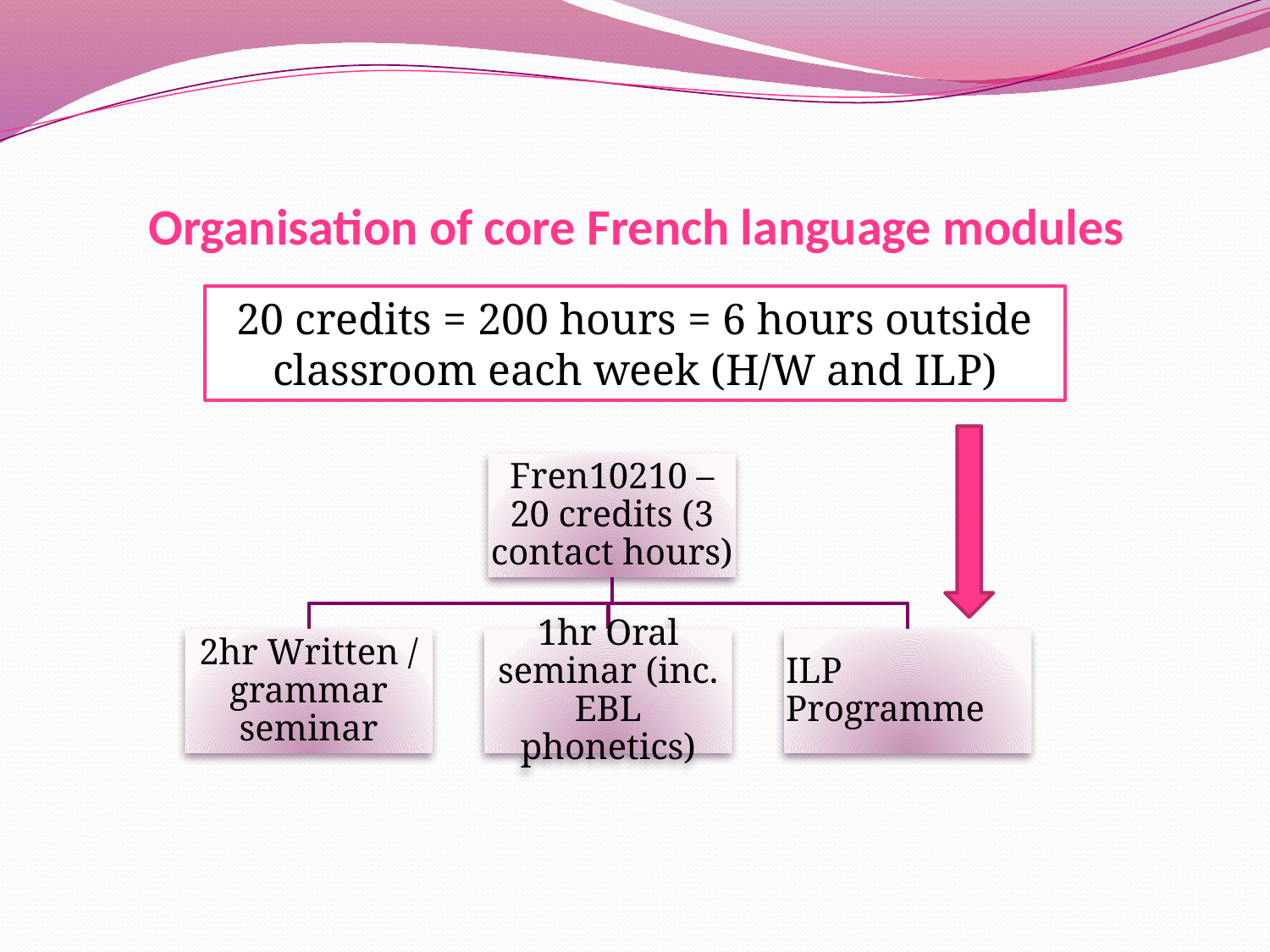

# Organisation of core French language modules

20 credits = 200 hours = 6 hours outside classroom each week (H/W and ILP)
Fren10210 – 20 credits (3 contact hours)
2hr Written / grammar seminar
1hr Oral seminar (inc. EBL phonetics)
ILP Programme